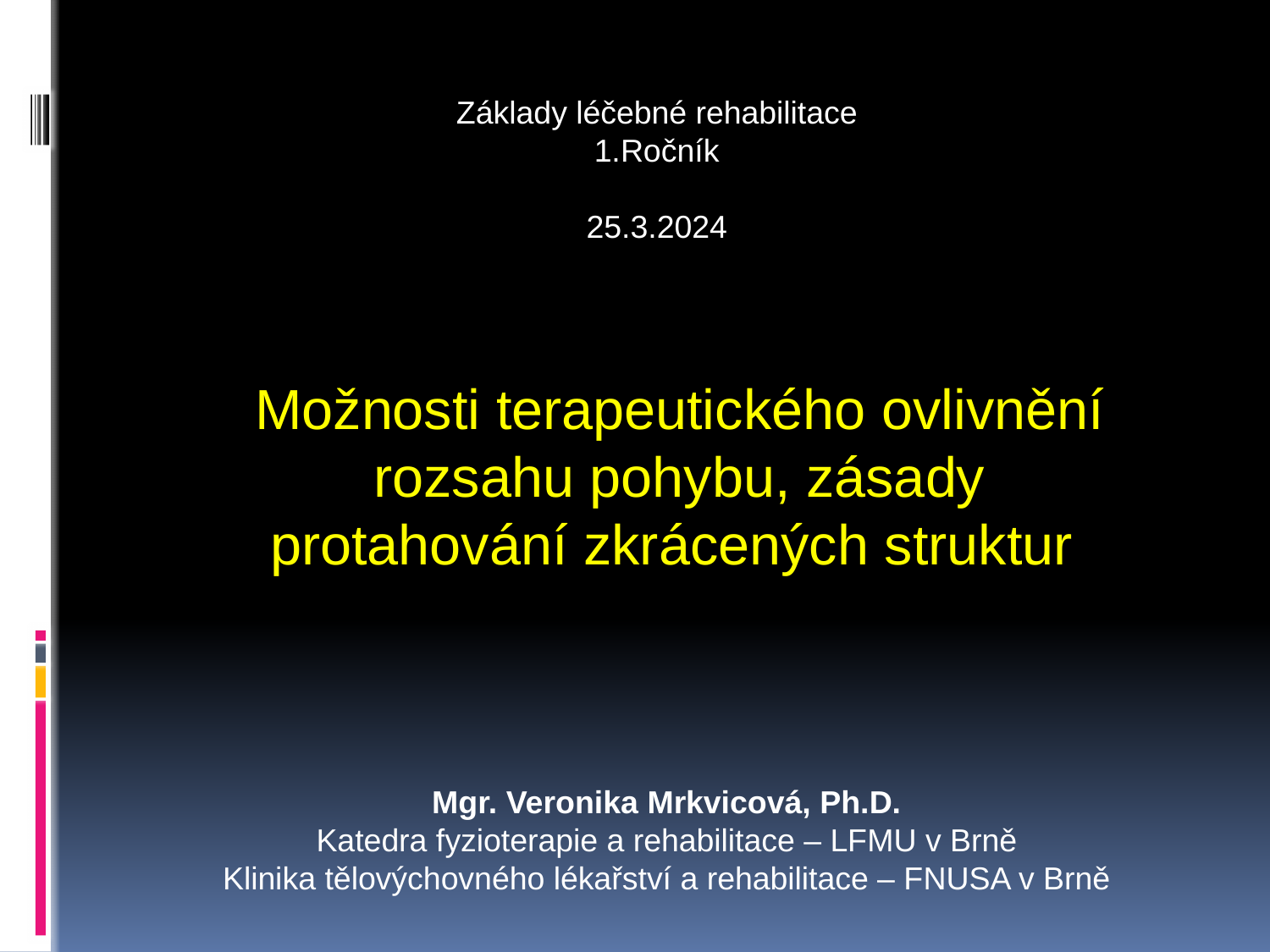

Základy léčebné rehabilitace
1.Ročník

25.3.2024
Možnosti terapeutického ovlivnění rozsahu pohybu, zásady protahování zkrácených struktur
Mgr. Veronika Mrkvicová, Ph.D.
Katedra fyzioterapie a rehabilitace – LFMU v Brně
Klinika tělovýchovného lékařství a rehabilitace – FNUSA v Brně